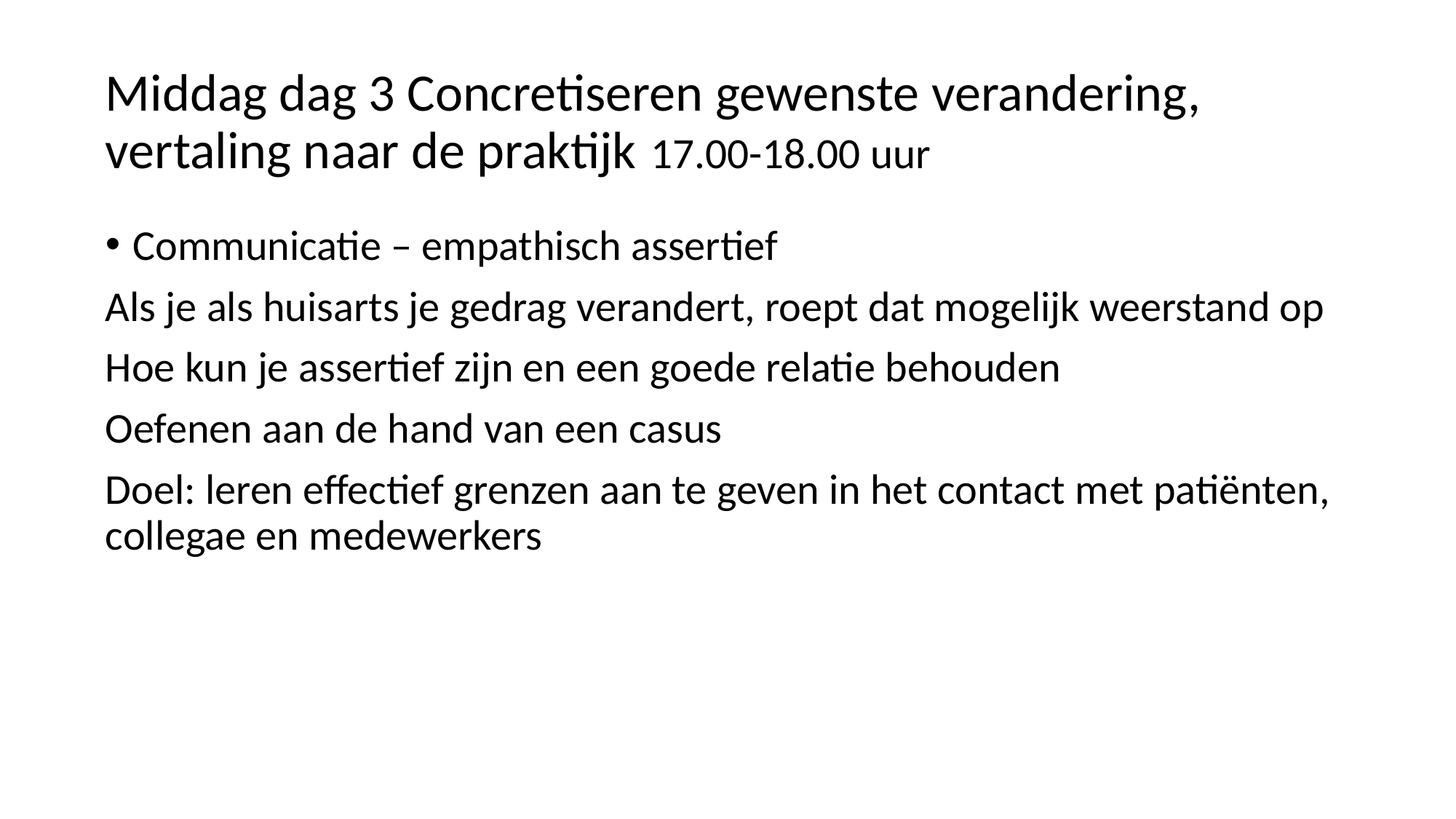

# Middag dag 3 Concretiseren gewenste verandering, vertaling naar de praktijk 	17.00-18.00 uur
Communicatie – empathisch assertief
Als je als huisarts je gedrag verandert, roept dat mogelijk weerstand op
Hoe kun je assertief zijn en een goede relatie behouden
Oefenen aan de hand van een casus
Doel: leren effectief grenzen aan te geven in het contact met patiënten, collegae en medewerkers